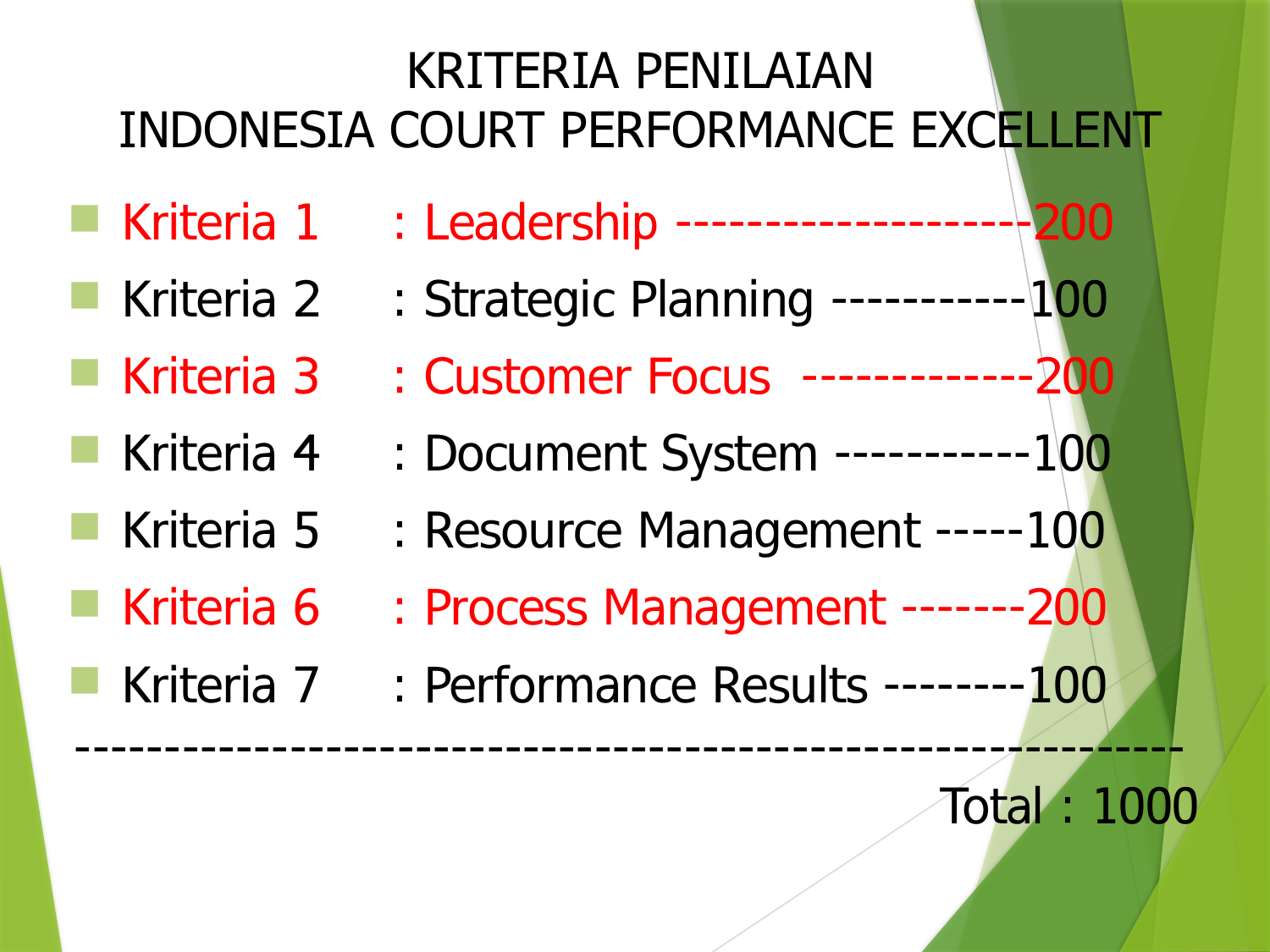

KRITERIA PENILAIAN
INDONESIA COURT PERFORMANCE EXCELLENT
Kriteria 1	 : Leadership --------------------200
Kriteria 2	 : Strategic Planning -----------100
Kriteria 3	 : Customer Focus  -------------200
Kriteria 4	 : Document System -----------100
Kriteria 5	 : Resource Management -----100
Kriteria 6	 : Process Management -------200
Kriteria 7	 : Performance Results --------100
--------------------------------------------------------------
                                                        Total : 1000